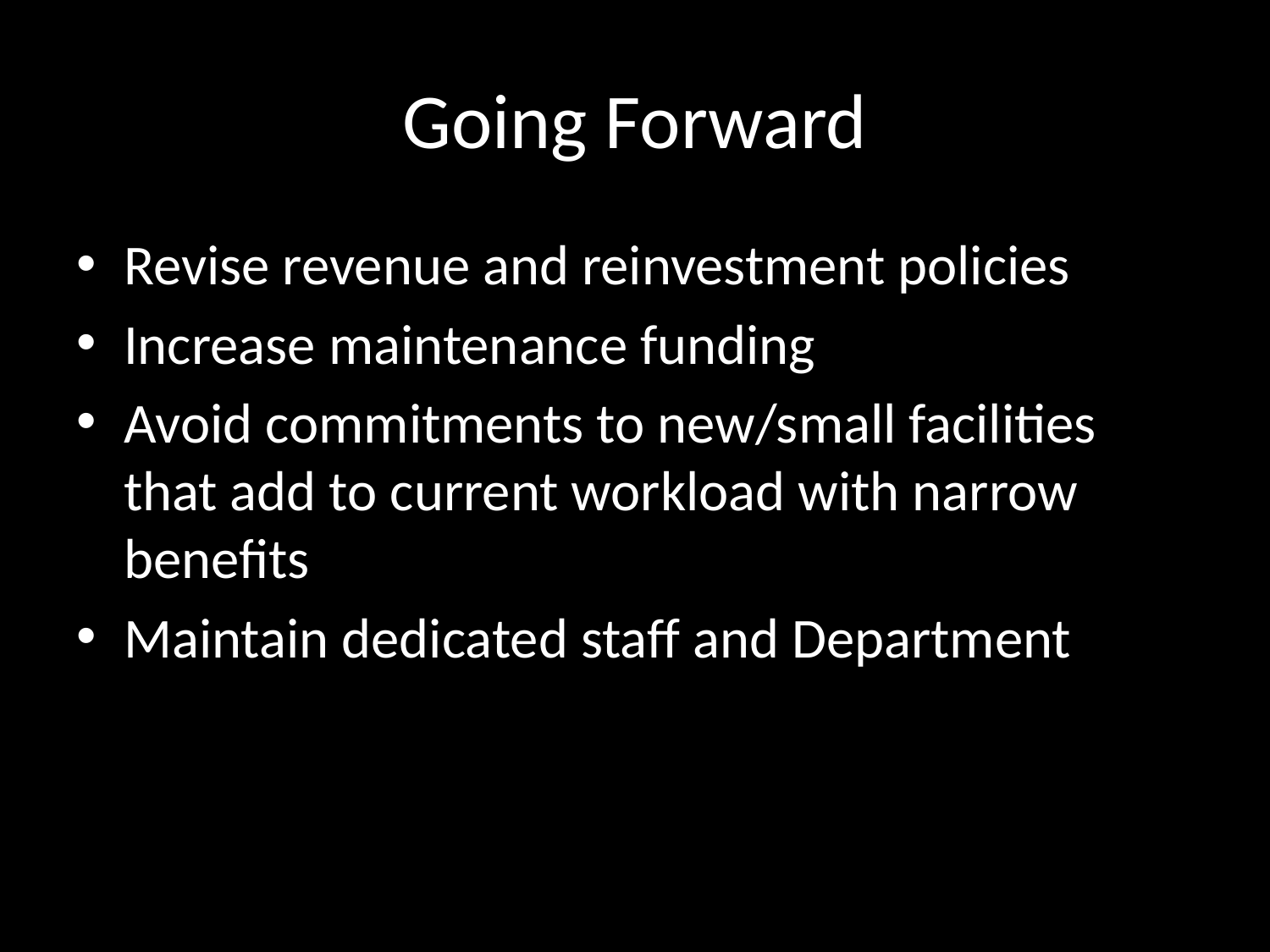

# Going Forward
Revise revenue and reinvestment policies
Increase maintenance funding
Avoid commitments to new/small facilities that add to current workload with narrow benefits
Maintain dedicated staff and Department